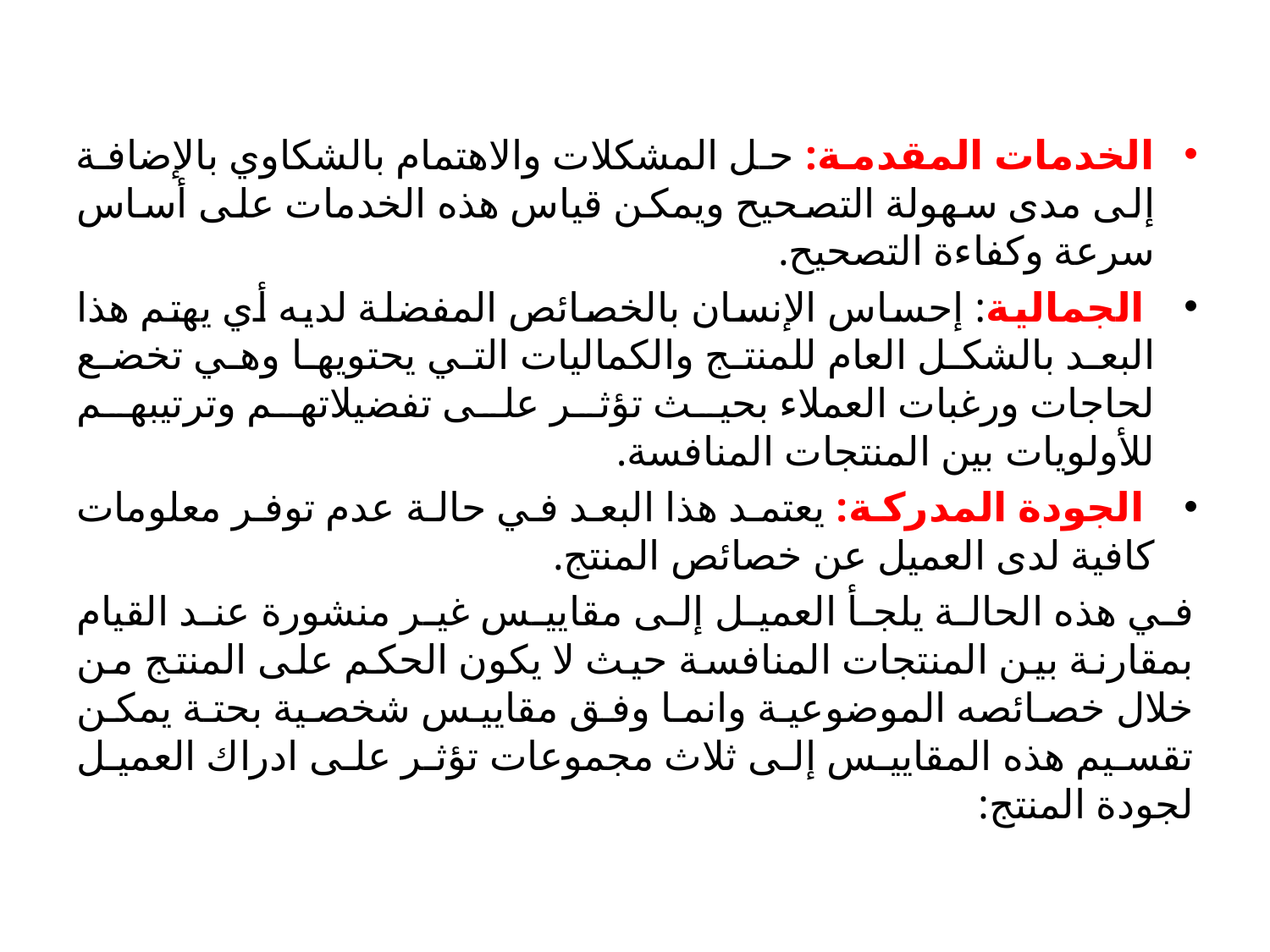

الخدمات المقدمة: حل المشكلات والاهتمام بالشكاوي بالإضافة إلى مدى سهولة التصحیح ویمكن قیاس هذه الخدمات على أساس سرعة وكفاءة التصحیح.
 الجمالیة: إحساس الإنسان بالخصائص المفضلة لدیه أي یهتم هذا البعد بالشكل العام للمنتج والكمالیات التي یحتویها وهي تخضع لحاجات ورغبات العملاء بحیث تؤثر على تفضیلاتهم وترتیبهم للأولویات بین المنتجات المنافسة.
 الجودة المدركة: یعتمد هذا البعد في حالة عدم توفر معلومات كافیة لدى العمیل عن خصائص المنتج.
في هذه الحالة یلجأ العمیل إلى مقاییس غیر منشورة عند القیام بمقارنة بین المنتجات المنافسة حیث لا یكون الحكم على المنتج من خلال خصائصه الموضوعیة وانما وفق مقاییس شخصیة بحتة یمكن تقسیم هذه المقاییس إلى ثلاث مجموعات تؤثر على ادراك العمیل لجودة المنتج: